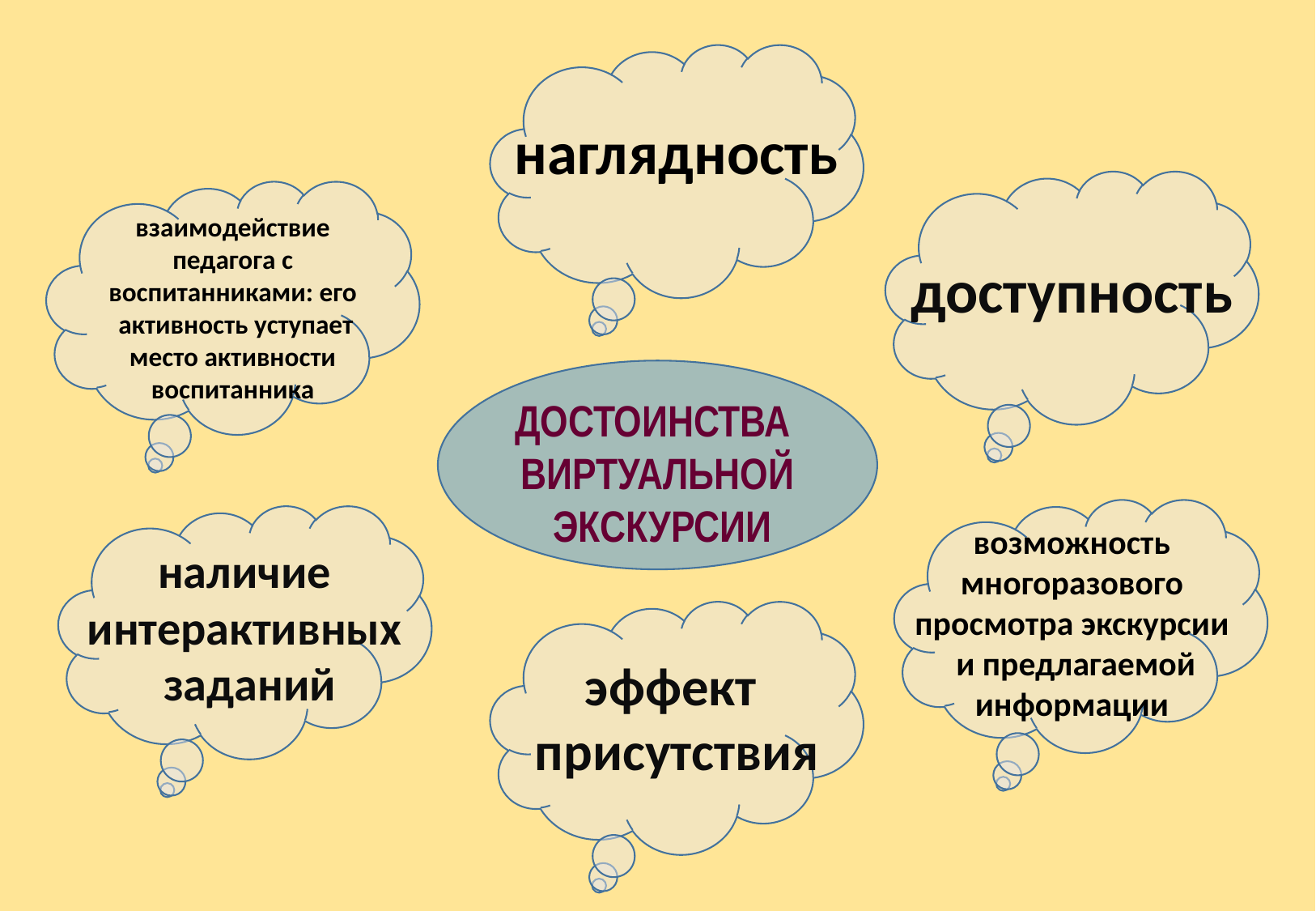

наглядность

взаимодействие педагога с воспитанниками: его
 активность уступает место активности воспитанника
доступность

ДОСТОИНСТВА
ВИРТУАЛЬНОЙ
 ЭКСКУРСИИ

возможность многоразового просмотра экскурсии
 и предлагаемой информации
наличие
интерактивных
заданий

эффект
присутствия